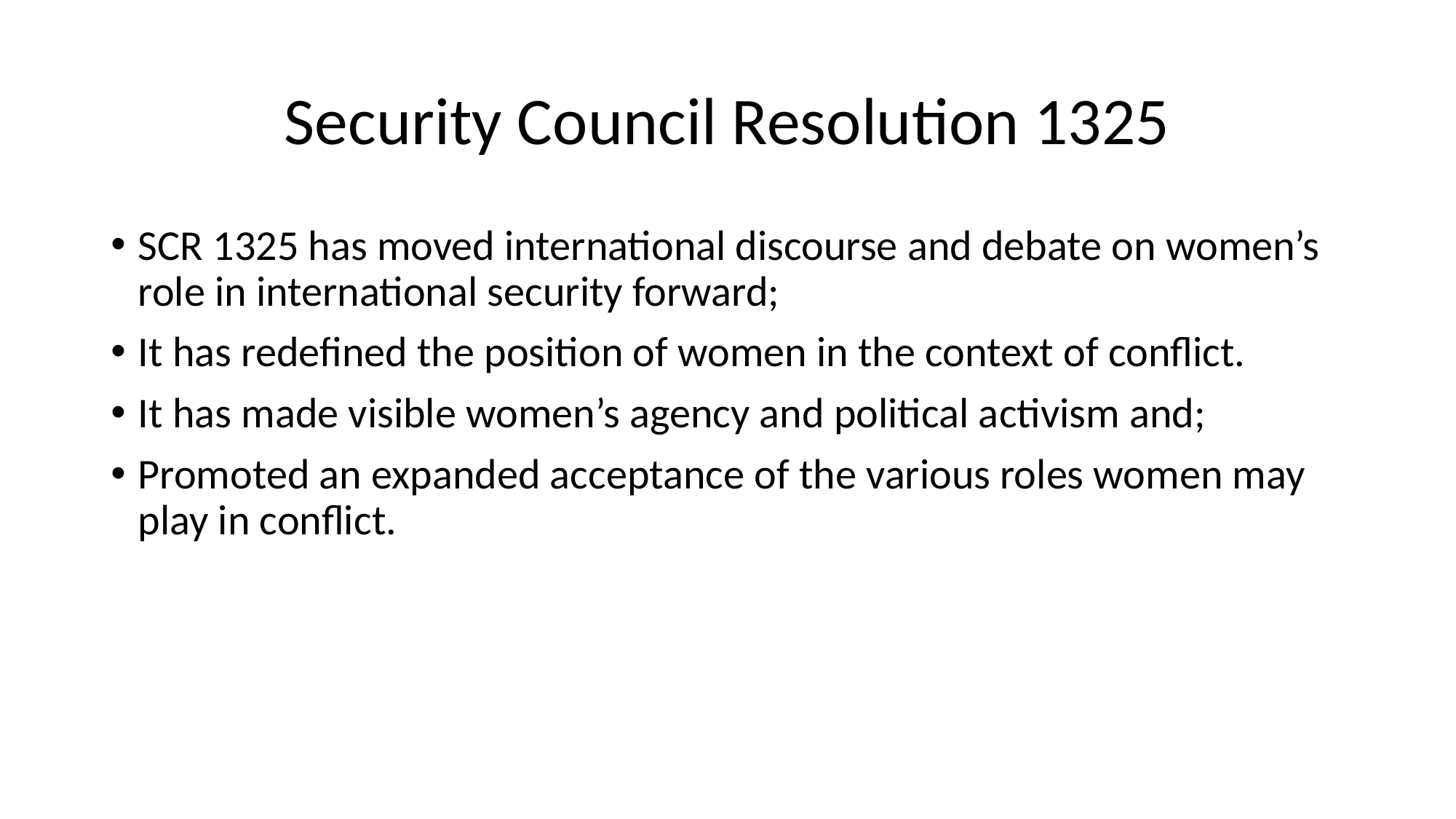

# Security Council Resolution 1325
SCR 1325 has moved international discourse and debate on women’s role in international security forward;
It has redefined the position of women in the context of conflict.
It has made visible women’s agency and political activism and;
Promoted an expanded acceptance of the various roles women may play in conflict.